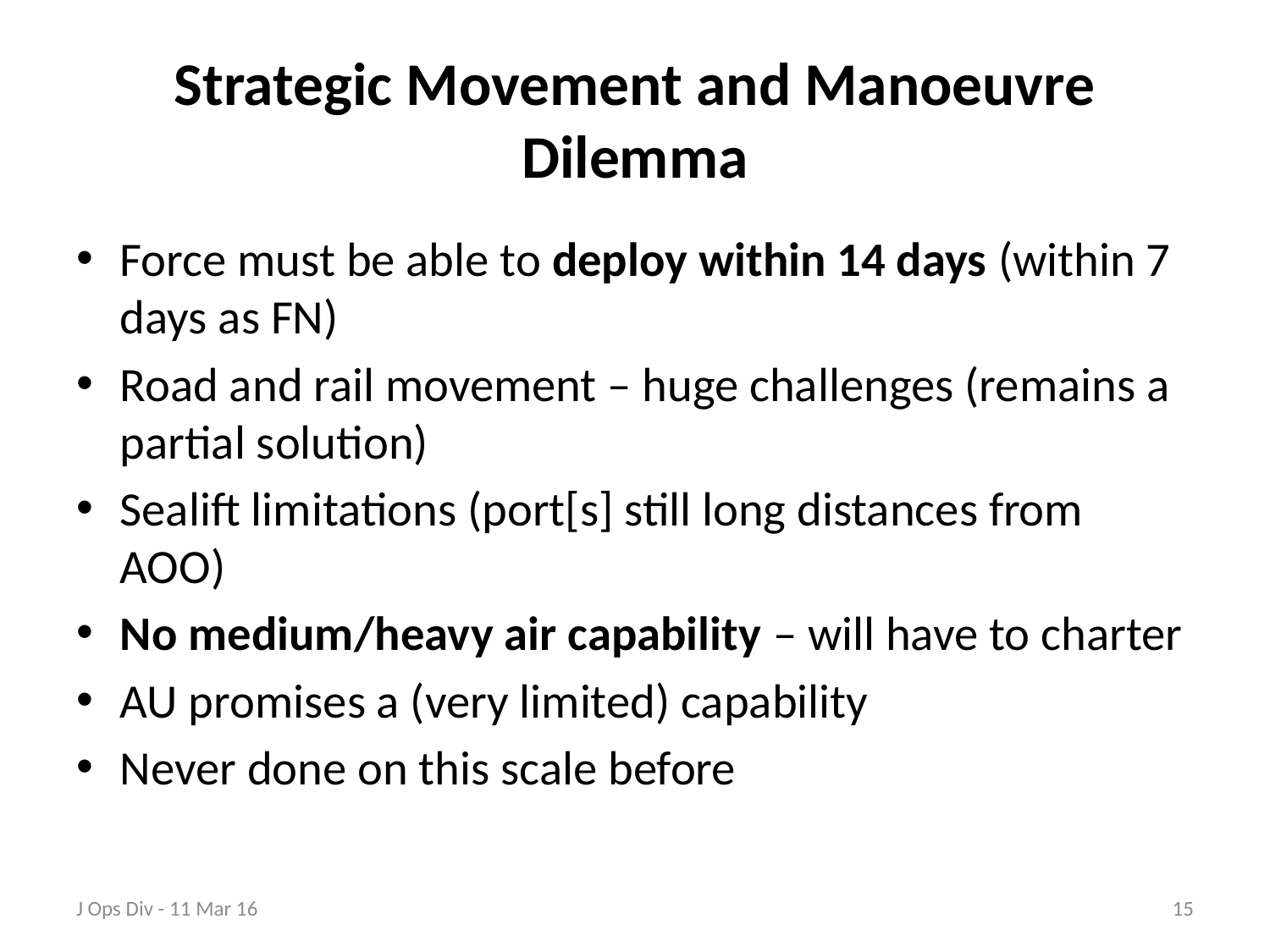

# Strategic Movement and Manoeuvre Dilemma
Force must be able to deploy within 14 days (within 7 days as FN)
Road and rail movement – huge challenges (remains a partial solution)
Sealift limitations (port[s] still long distances from AOO)
No medium/heavy air capability – will have to charter
AU promises a (very limited) capability
Never done on this scale before
J Ops Div - 11 Mar 16
15